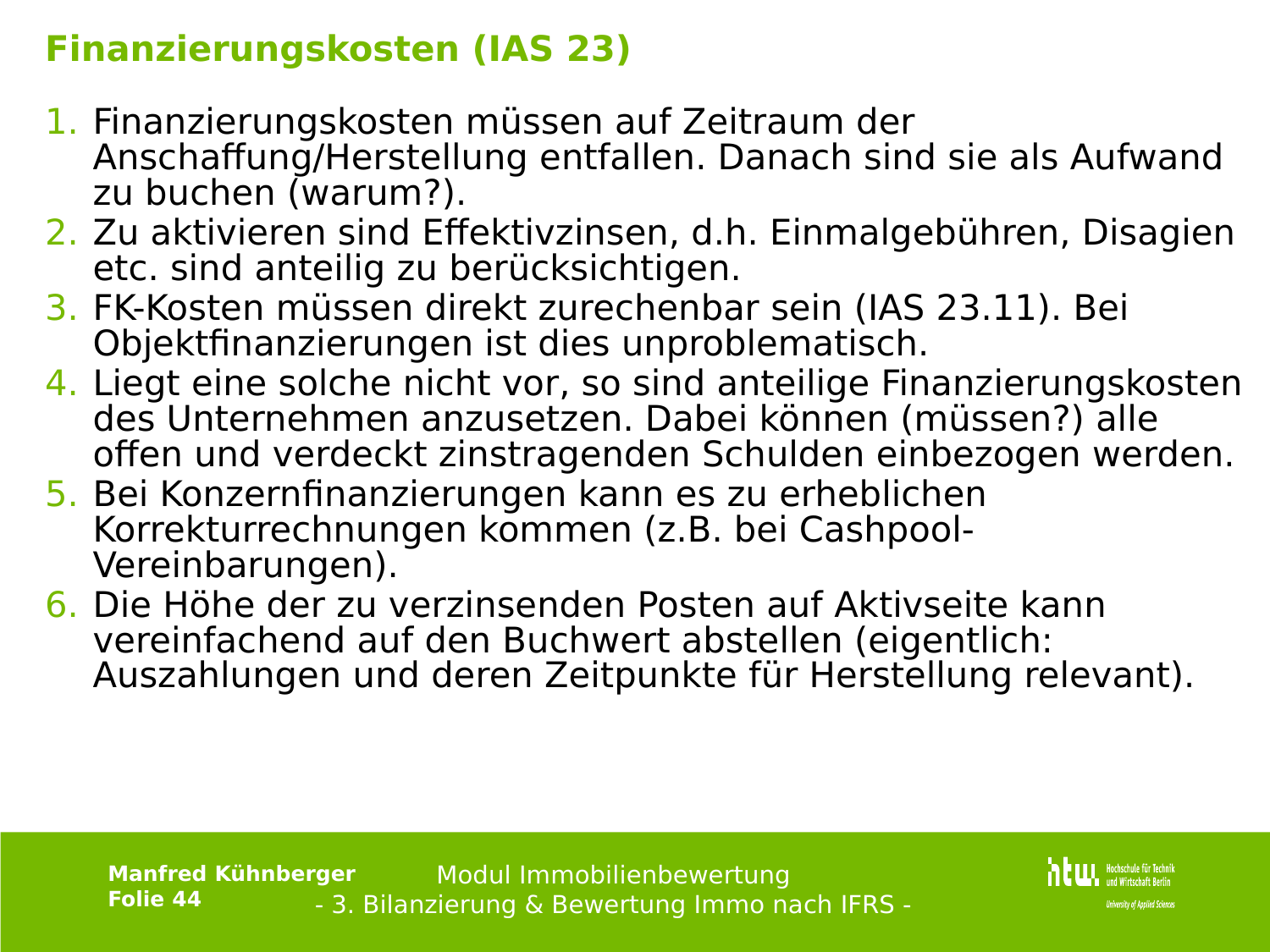

# Finanzierungskosten (IAS 23)
Finanzierungskosten müssen auf Zeitraum der Anschaffung/Herstellung entfallen. Danach sind sie als Aufwand zu buchen (warum?).
Zu aktivieren sind Effektivzinsen, d.h. Einmalgebühren, Disagien etc. sind anteilig zu berücksichtigen.
FK-Kosten müssen direkt zurechenbar sein (IAS 23.11). Bei Objektfinanzierungen ist dies unproblematisch.
Liegt eine solche nicht vor, so sind anteilige Finanzierungskosten des Unternehmen anzusetzen. Dabei können (müssen?) alle offen und verdeckt zinstragenden Schulden einbezogen werden.
Bei Konzernfinanzierungen kann es zu erheblichen Korrekturrechnungen kommen (z.B. bei Cashpool-Vereinbarungen).
Die Höhe der zu verzinsenden Posten auf Aktivseite kann vereinfachend auf den Buchwert abstellen (eigentlich: Auszahlungen und deren Zeitpunkte für Herstellung relevant).
Modul Immobilienbewertung
- 3. Bilanzierung & Bewertung Immo nach IFRS -
Manfred Kühnberger
Folie 44